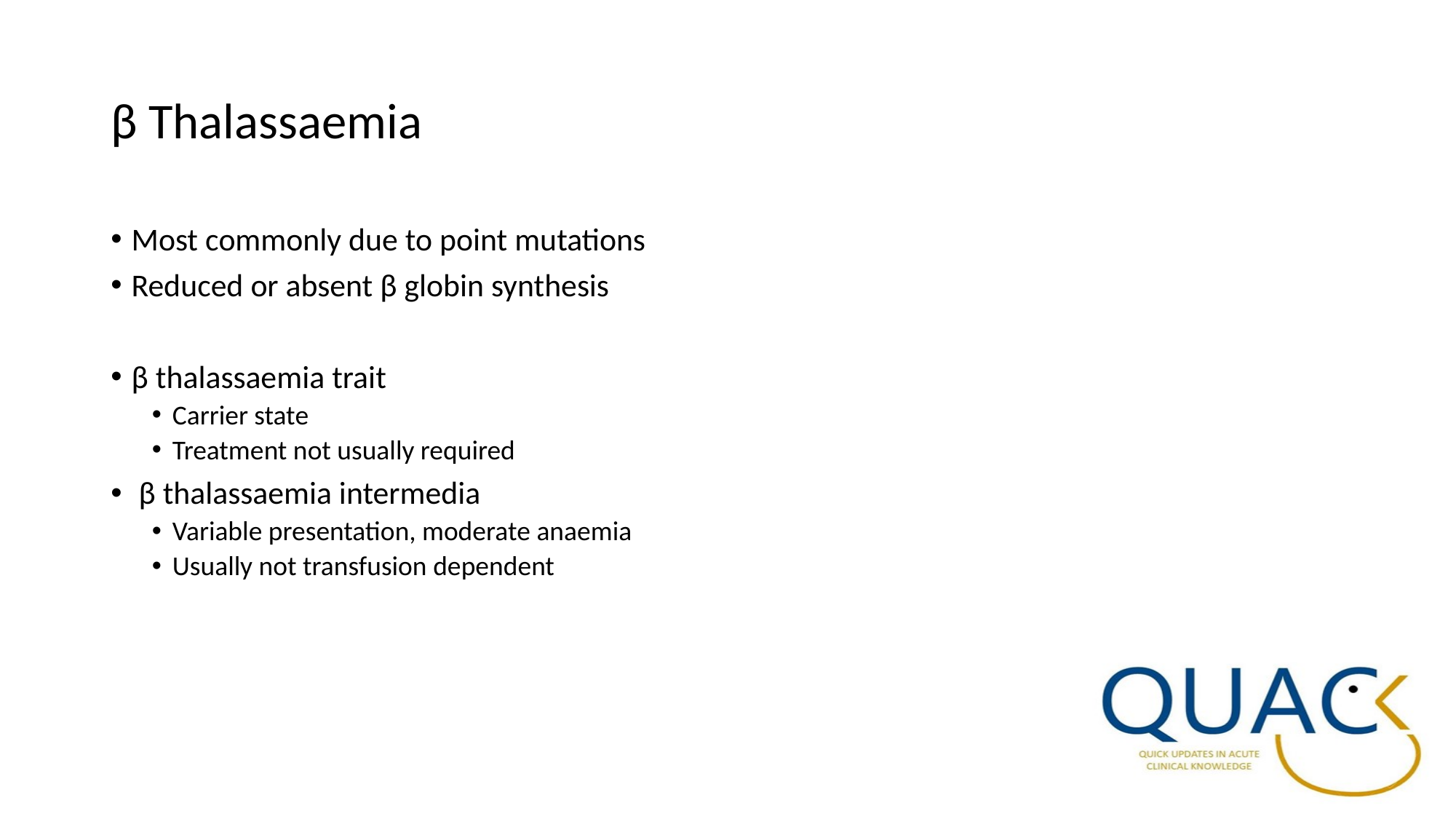

# β Thalassaemia
Most commonly due to point mutations
Reduced or absent β globin synthesis

β thalassaemia trait
Carrier state
Treatment not usually required
 β thalassaemia intermedia
Variable presentation, moderate anaemia
Usually not transfusion dependent